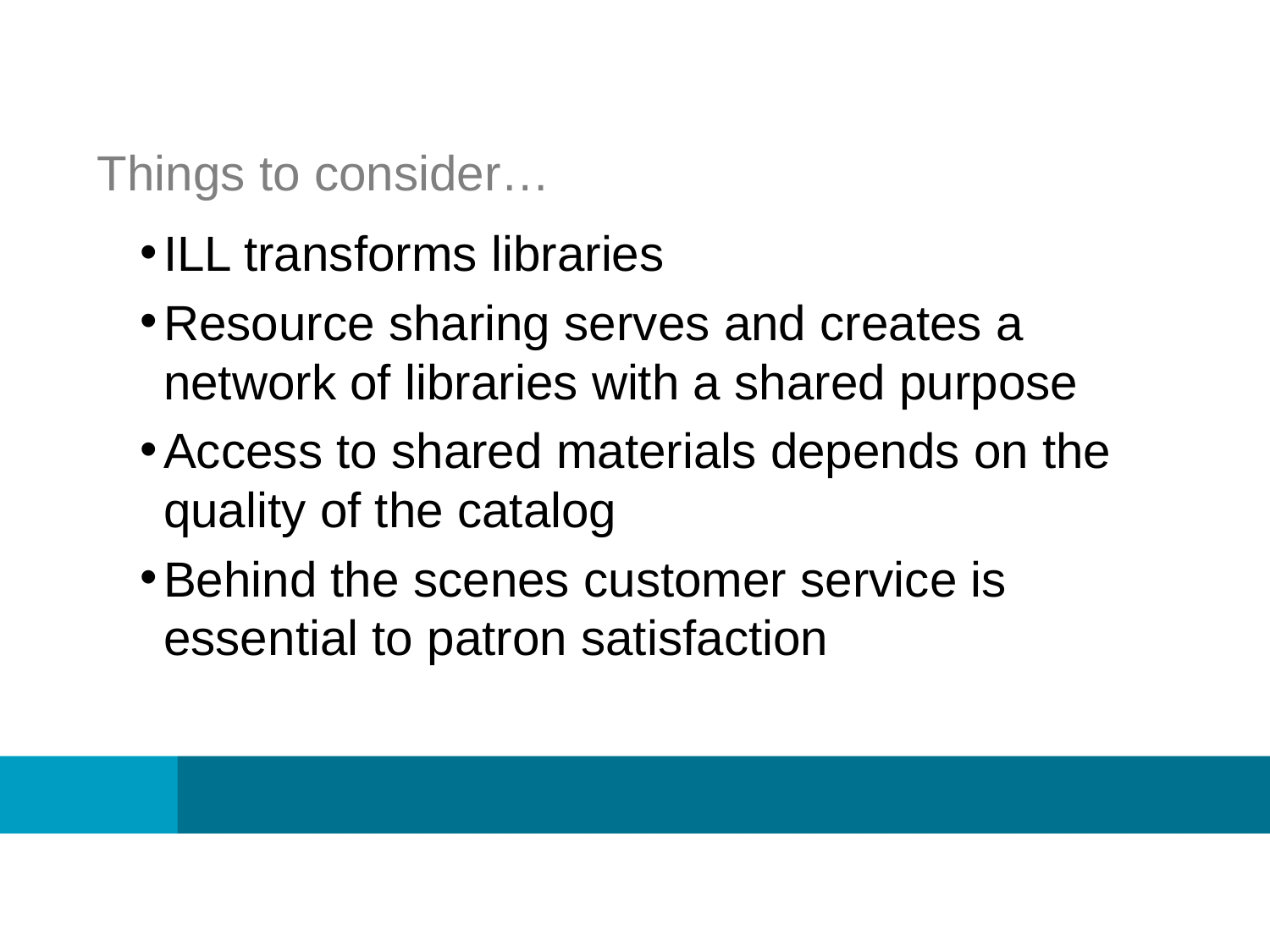

# Things to consider…
ILL transforms libraries
Resource sharing serves and creates a network of libraries with a shared purpose
Access to shared materials depends on the quality of the catalog
Behind the scenes customer service is essential to patron satisfaction